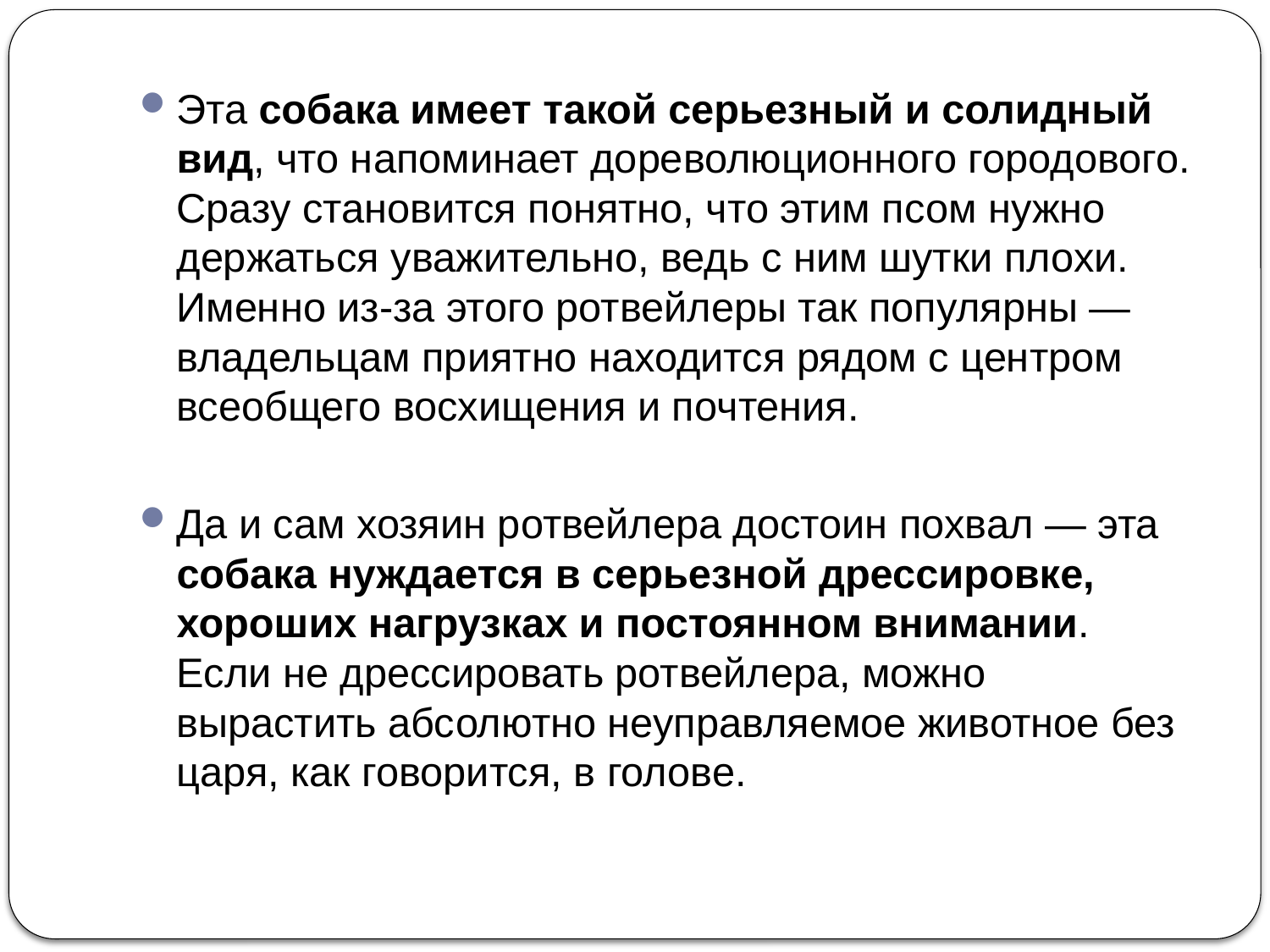

Эта собака имеет такой серьезный и солидный вид, что напоминает дореволюционного городового. Сразу становится понятно, что этим псом нужно держаться уважительно, ведь с ним шутки плохи. Именно из-за этого ротвейлеры так популярны — владельцам приятно находится рядом с центром всеобщего восхищения и почтения.

Да и сам хозяин ротвейлера достоин похвал — эта собака нуждается в серьезной дрессировке, хороших нагрузках и постоянном внимании. Если не дрессировать ротвейлера, можно вырастить абсолютно неуправляемое животное без царя, как говорится, в голове.